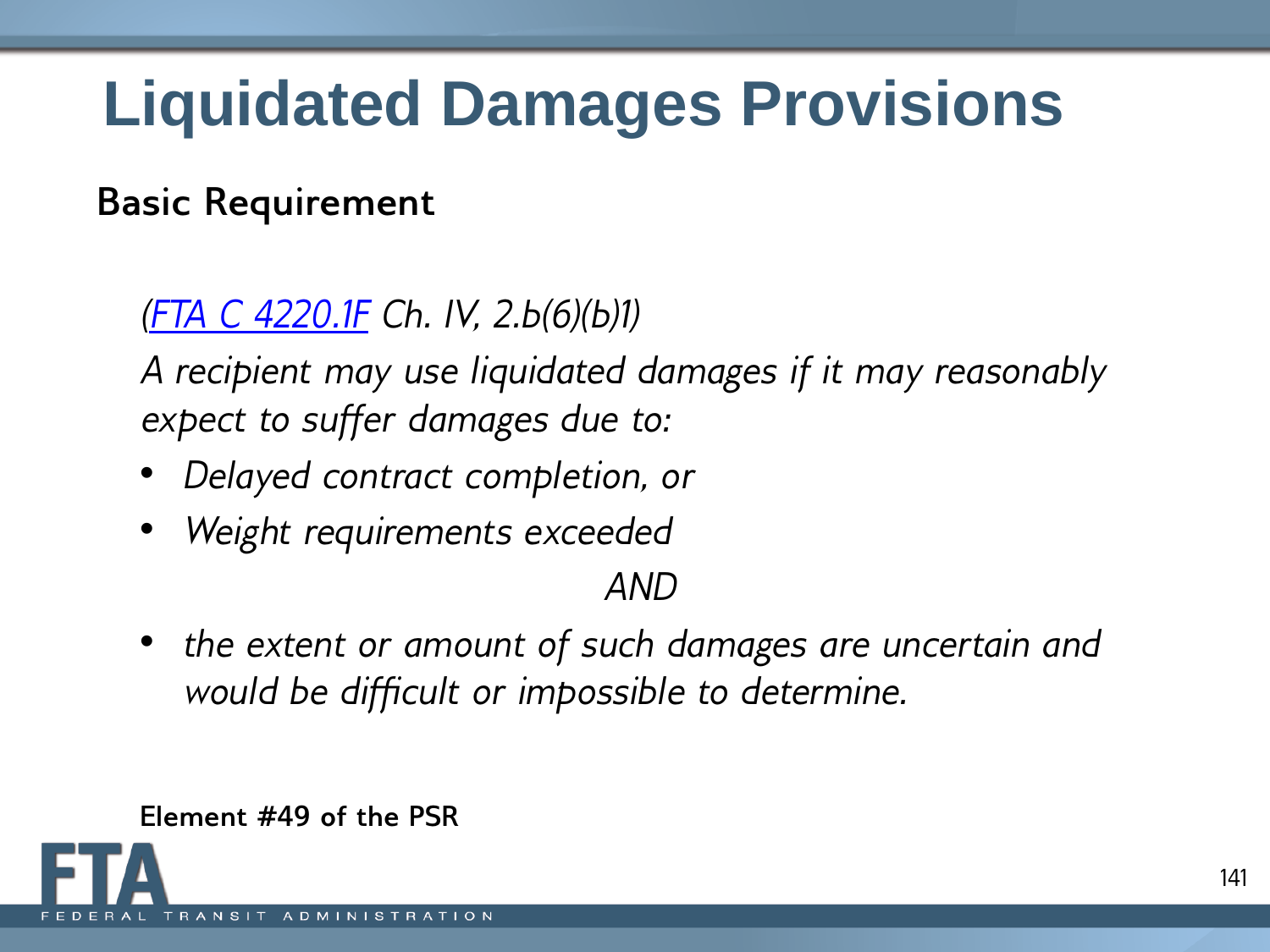

# Liquidated Damages Provisions
Basic Requirement

	(FTA C 4220.1F Ch. IV, 2.b(6)(b)1)
	A recipient may use liquidated damages if it may reasonably expect to suffer damages due to:
Delayed contract completion, or
Weight requirements exceeded
AND
the extent or amount of such damages are uncertain and would be difficult or impossible to determine.

					Element #49 of the PSR